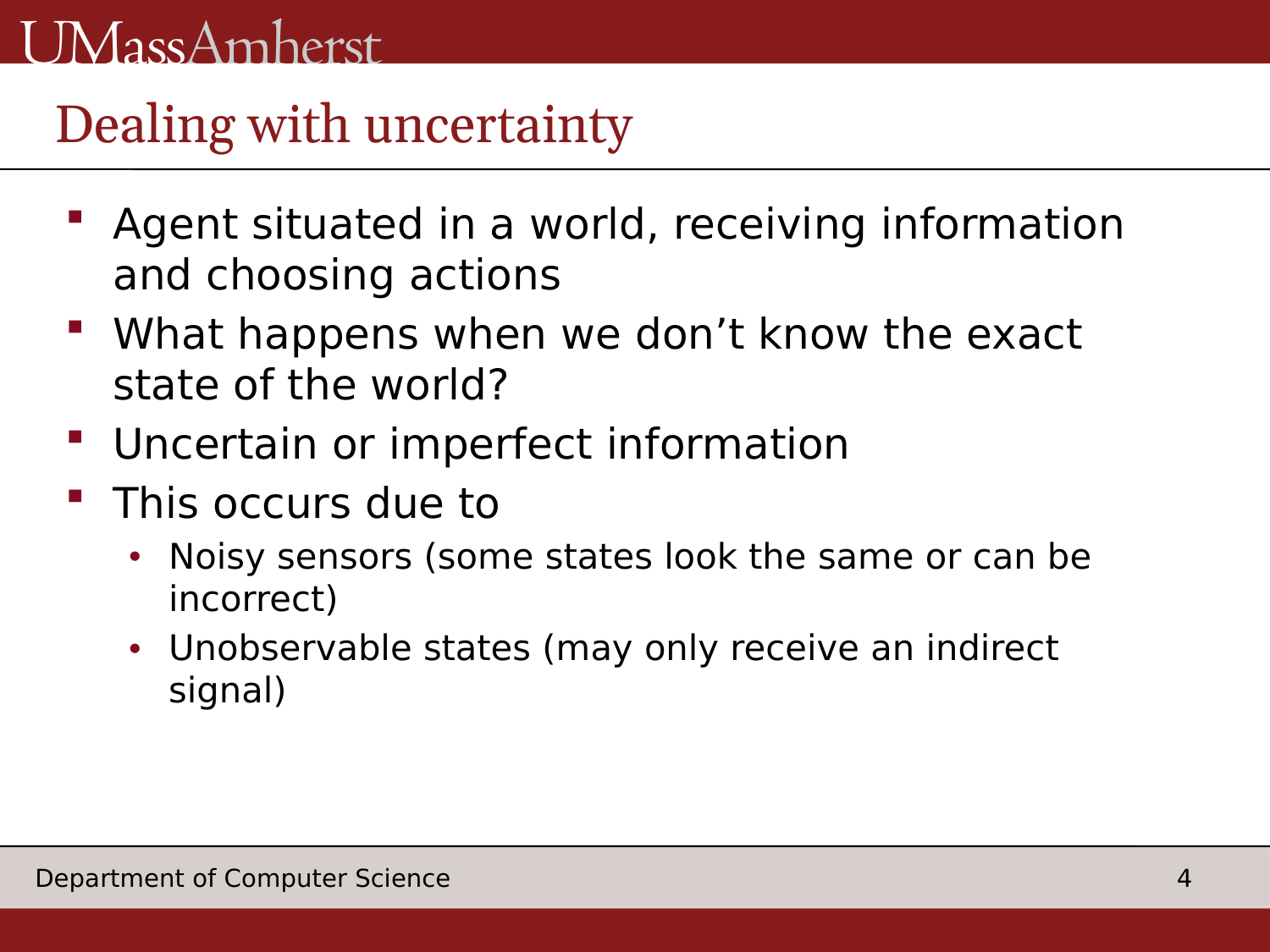

# Dealing with uncertainty
Agent situated in a world, receiving information and choosing actions
What happens when we don’t know the exact state of the world?
Uncertain or imperfect information
This occurs due to
Noisy sensors (some states look the same or can be incorrect)
Unobservable states (may only receive an indirect signal)